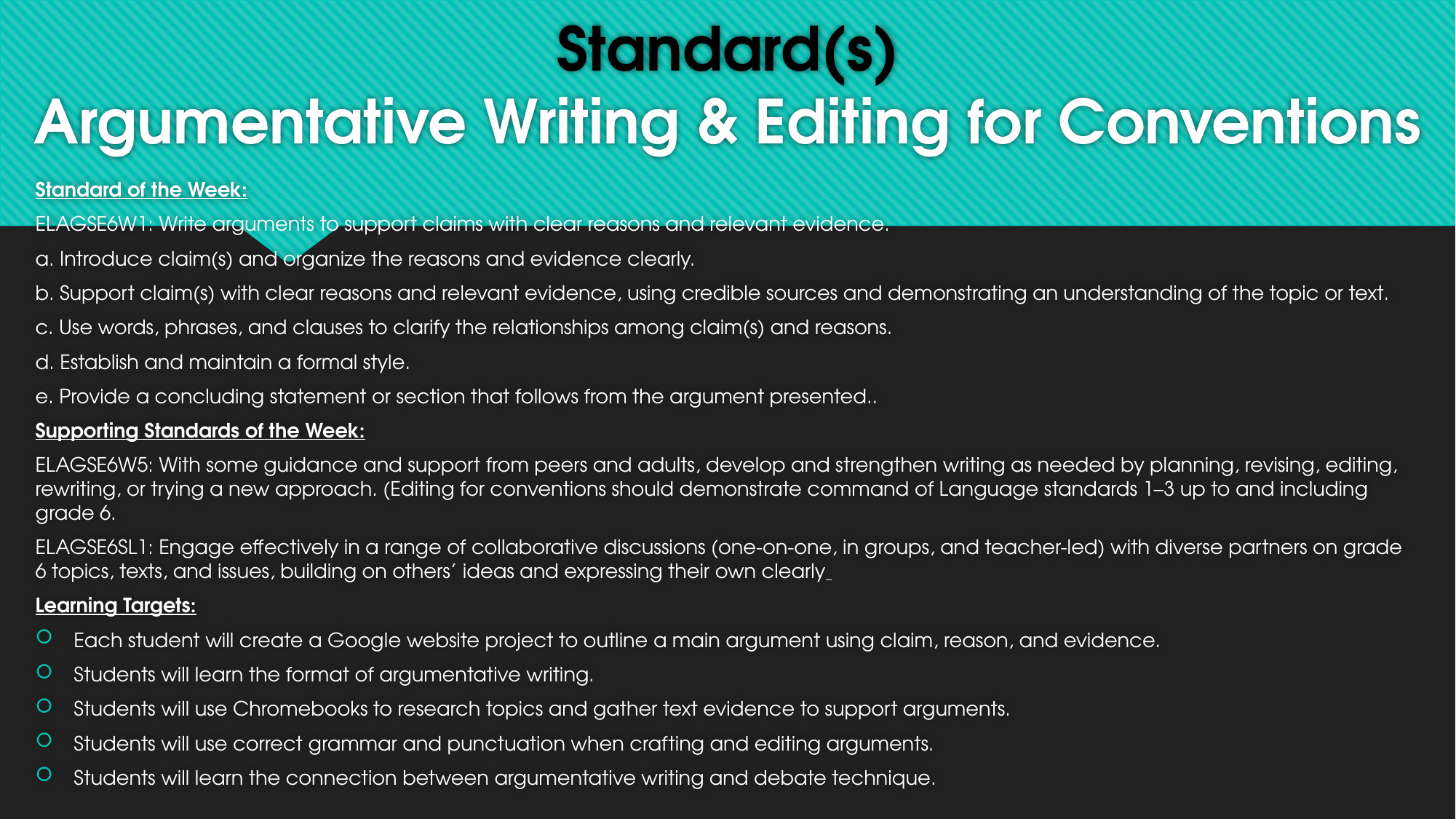

# Standard(s) Argumentative Writing & Editing for Conventions

Standard of the Week:
ELAGSE6W1: Write arguments to support claims with clear reasons and relevant evidence.
a. Introduce claim(s) and organize the reasons and evidence clearly.
b. Support claim(s) with clear reasons and relevant evidence, using credible sources and demonstrating an understanding of the topic or text.
c. Use words, phrases, and clauses to clarify the relationships among claim(s) and reasons.
d. Establish and maintain a formal style.
e. Provide a concluding statement or section that follows from the argument presented..
Supporting Standards of the Week:
ELAGSE6W5: With some guidance and support from peers and adults, develop and strengthen writing as needed by planning, revising, editing, rewriting, or trying a new approach. (Editing for conventions should demonstrate command of Language standards 1–3 up to and including grade 6.
ELAGSE6SL1: Engage effectively in a range of collaborative discussions (one-on-one, in groups, and teacher-led) with diverse partners on grade 6 topics, texts, and issues, building on others’ ideas and expressing their own clearly
Learning Targets:
Each student will create a Google website project to outline a main argument using claim, reason, and evidence.
Students will learn the format of argumentative writing.
Students will use Chromebooks to research topics and gather text evidence to support arguments.
Students will use correct grammar and punctuation when crafting and editing arguments.
Students will learn the connection between argumentative writing and debate technique.